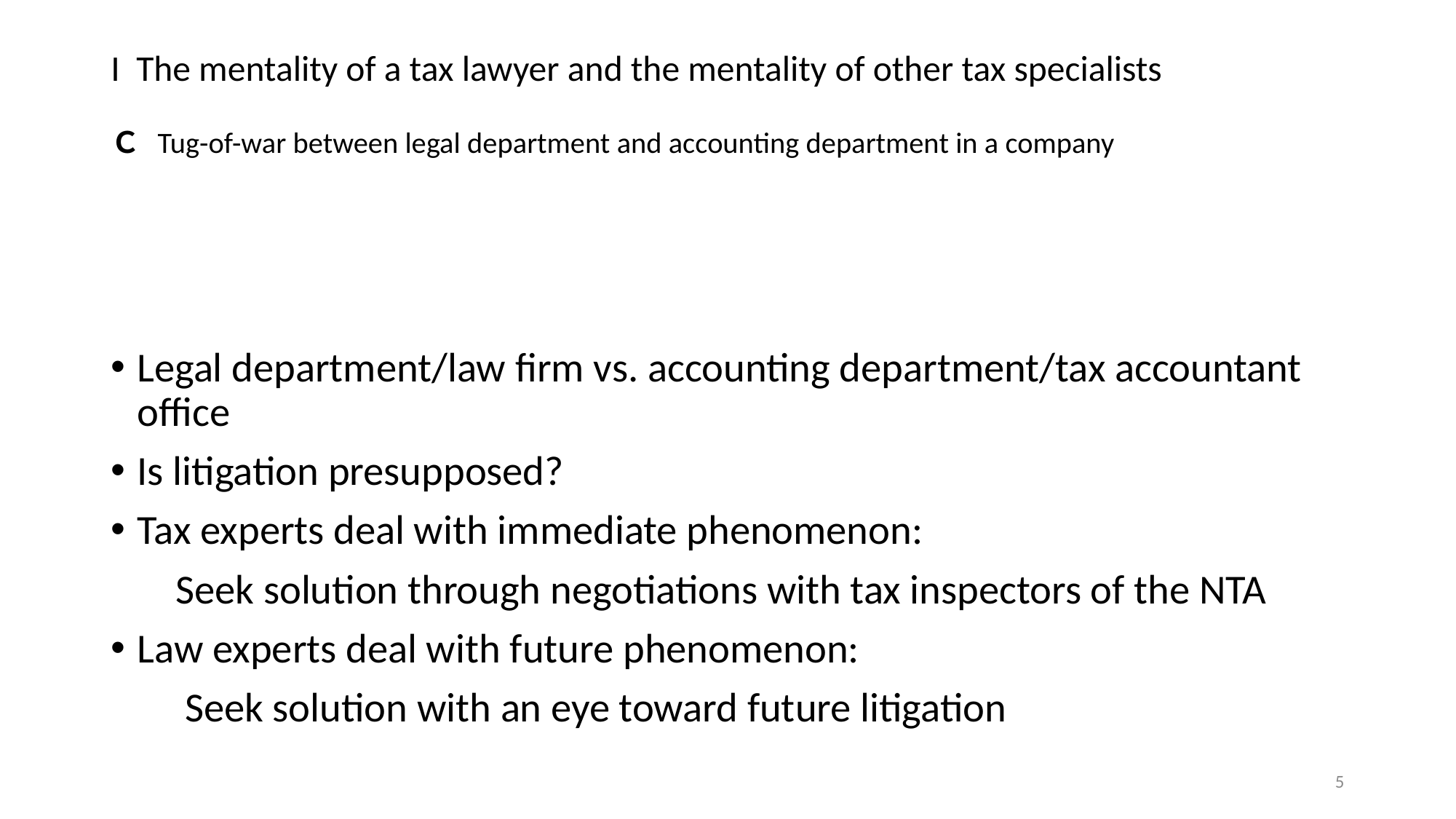

# I  The mentality of a tax lawyer and the mentality of other tax specialists Ｃ  Tug-of-war between legal department and accounting department in a company

Legal department/law firm vs. accounting department/tax accountant office
Is litigation presupposed?
Tax experts deal with immediate phenomenon:
       Seek solution through negotiations with tax inspectors of the NTA
Law experts deal with future phenomenon:
        Seek solution with an eye toward future litigation

5